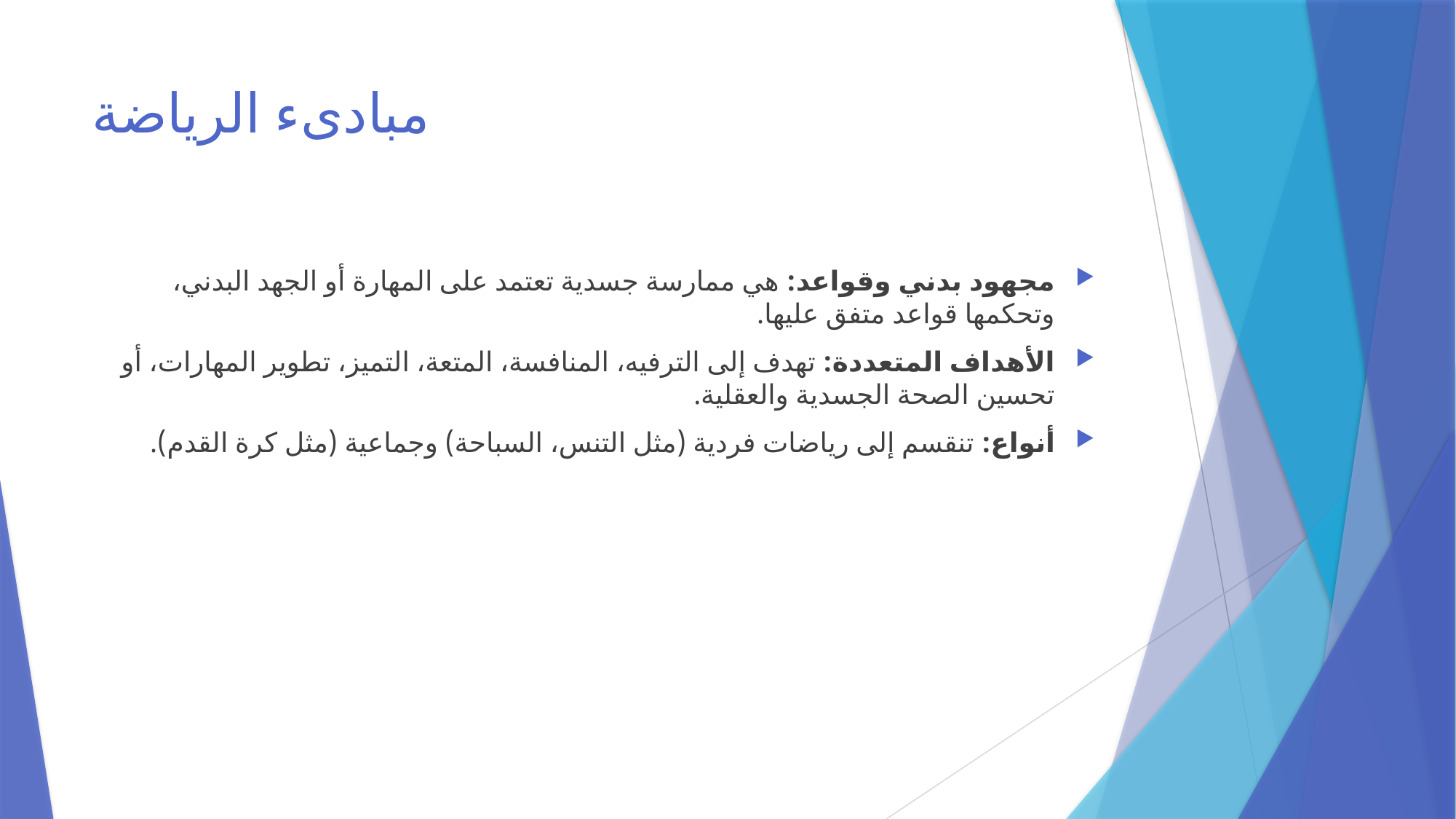

# مبادىء الرياضة
مجهود بدني وقواعد: هي ممارسة جسدية تعتمد على المهارة أو الجهد البدني، وتحكمها قواعد متفق عليها.
الأهداف المتعددة: تهدف إلى الترفيه، المنافسة، المتعة، التميز، تطوير المهارات، أو تحسين الصحة الجسدية والعقلية.
أنواع: تنقسم إلى رياضات فردية (مثل التنس، السباحة) وجماعية (مثل كرة القدم).